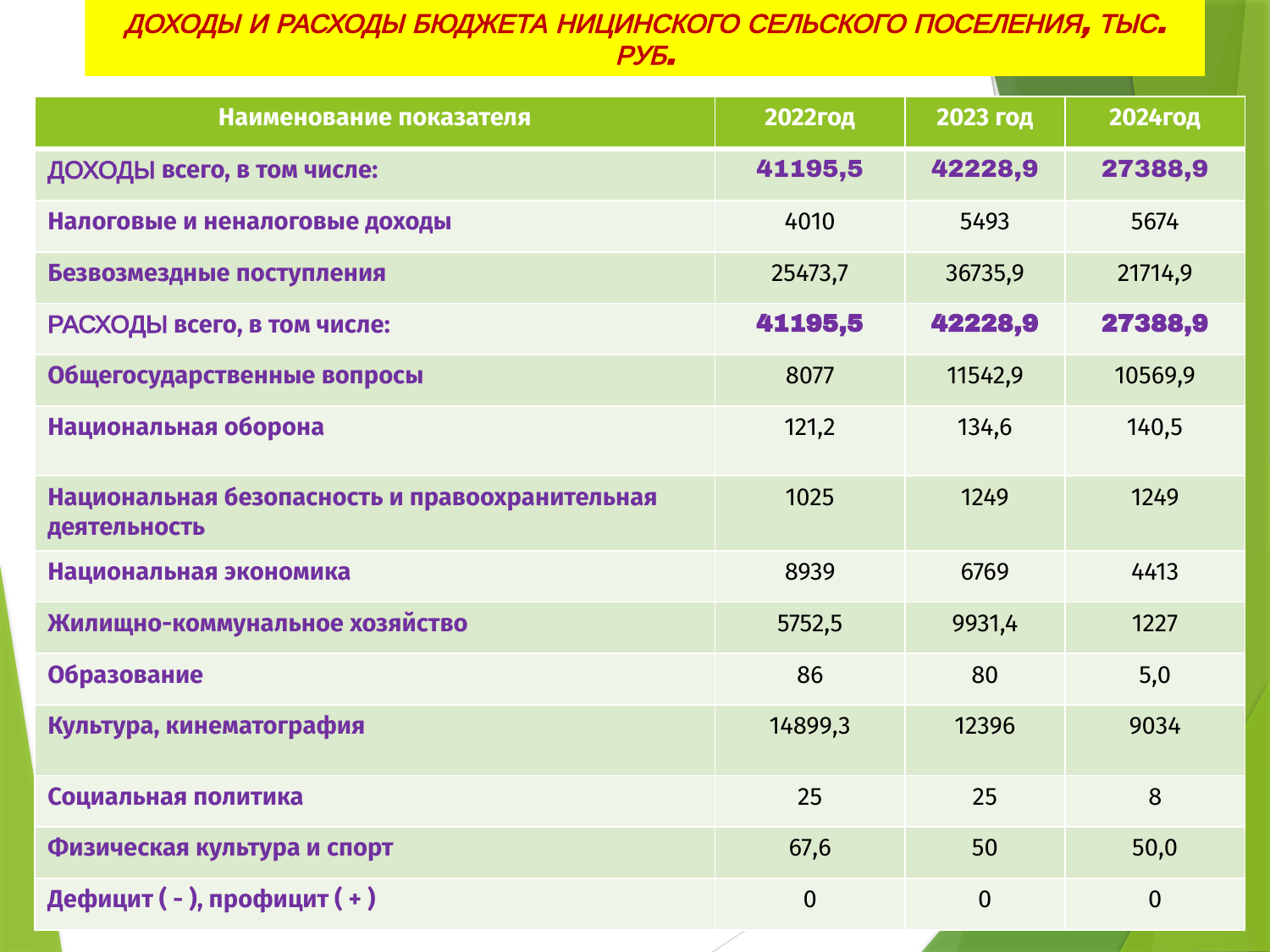

# ДОХОДЫ И РАСХОДЫ БЮДЖЕТА НИЦИНСКОГО СЕЛЬСКОГО ПОСЕЛЕНИЯ, ТЫС. РУБ.
| Наименование показателя | 2022год | 2023 год | 2024год |
| --- | --- | --- | --- |
| ДОХОДЫ всего, в том числе: | 41195,5 | 42228,9 | 27388,9 |
| Налоговые и неналоговые доходы | 4010 | 5493 | 5674 |
| Безвозмездные поступления | 25473,7 | 36735,9 | 21714,9 |
| РАСХОДЫ всего, в том числе: | 41195,5 | 42228,9 | 27388,9 |
| Общегосударственные вопросы | 8077 | 11542,9 | 10569,9 |
| Национальная оборона | 121,2 | 134,6 | 140,5 |
| Национальная безопасность и правоохранительная деятельность | 1025 | 1249 | 1249 |
| Национальная экономика | 8939 | 6769 | 4413 |
| Жилищно-коммунальное хозяйство | 5752,5 | 9931,4 | 1227 |
| Образование | 86 | 80 | 5,0 |
| Культура, кинематография | 14899,3 | 12396 | 9034 |
| Социальная политика | 25 | 25 | 8 |
| Физическая культура и спорт | 67,6 | 50 | 50,0 |
| Дефицит ( - ), профицит ( + ) | 0 | 0 | 0 |